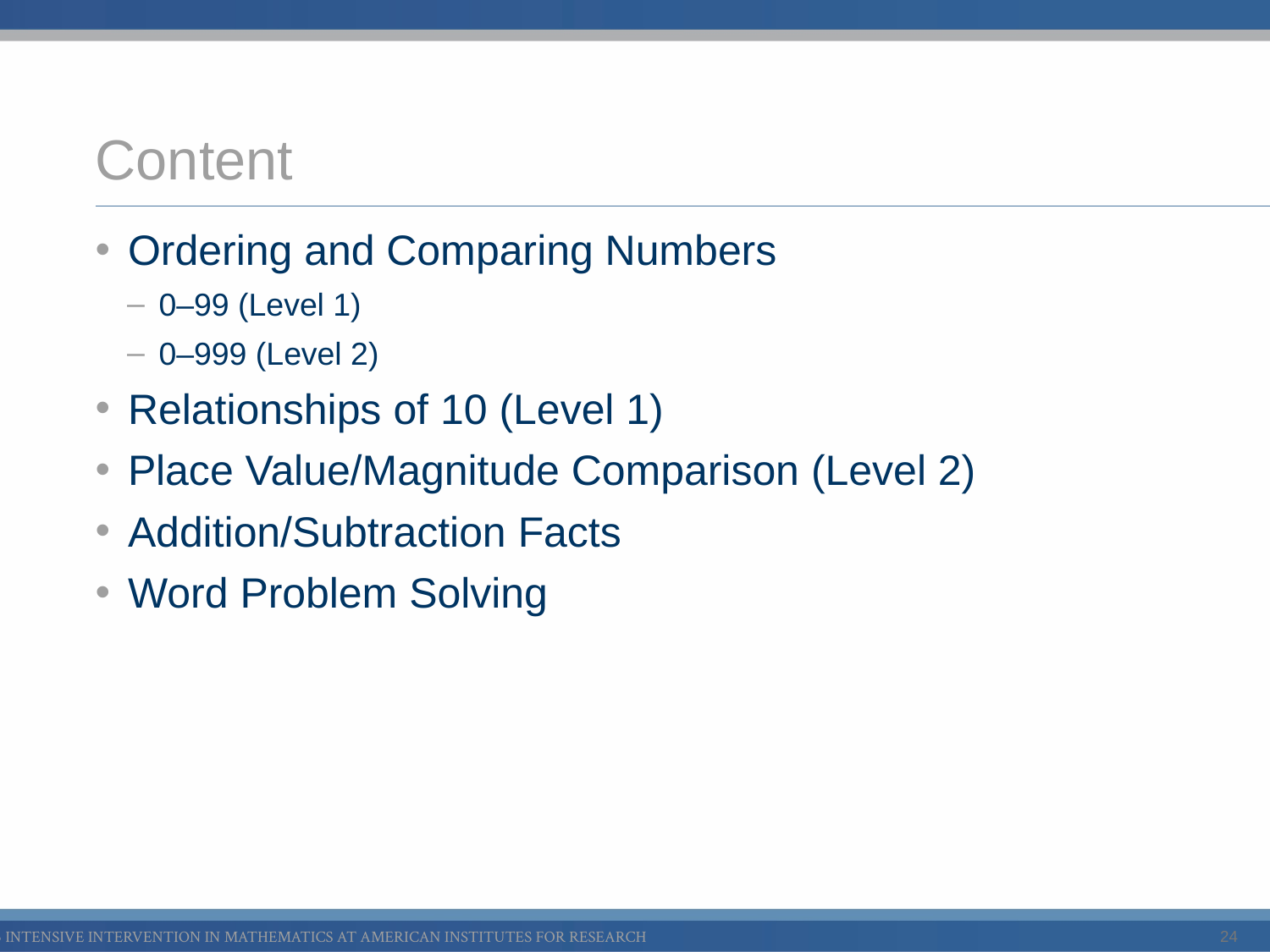

# Content
Ordering and Comparing Numbers
0–99 (Level 1)
0–999 (Level 2)
Relationships of 10 (Level 1)
Place Value/Magnitude Comparison (Level 2)
Addition/Subtraction Facts
Word Problem Solving
24